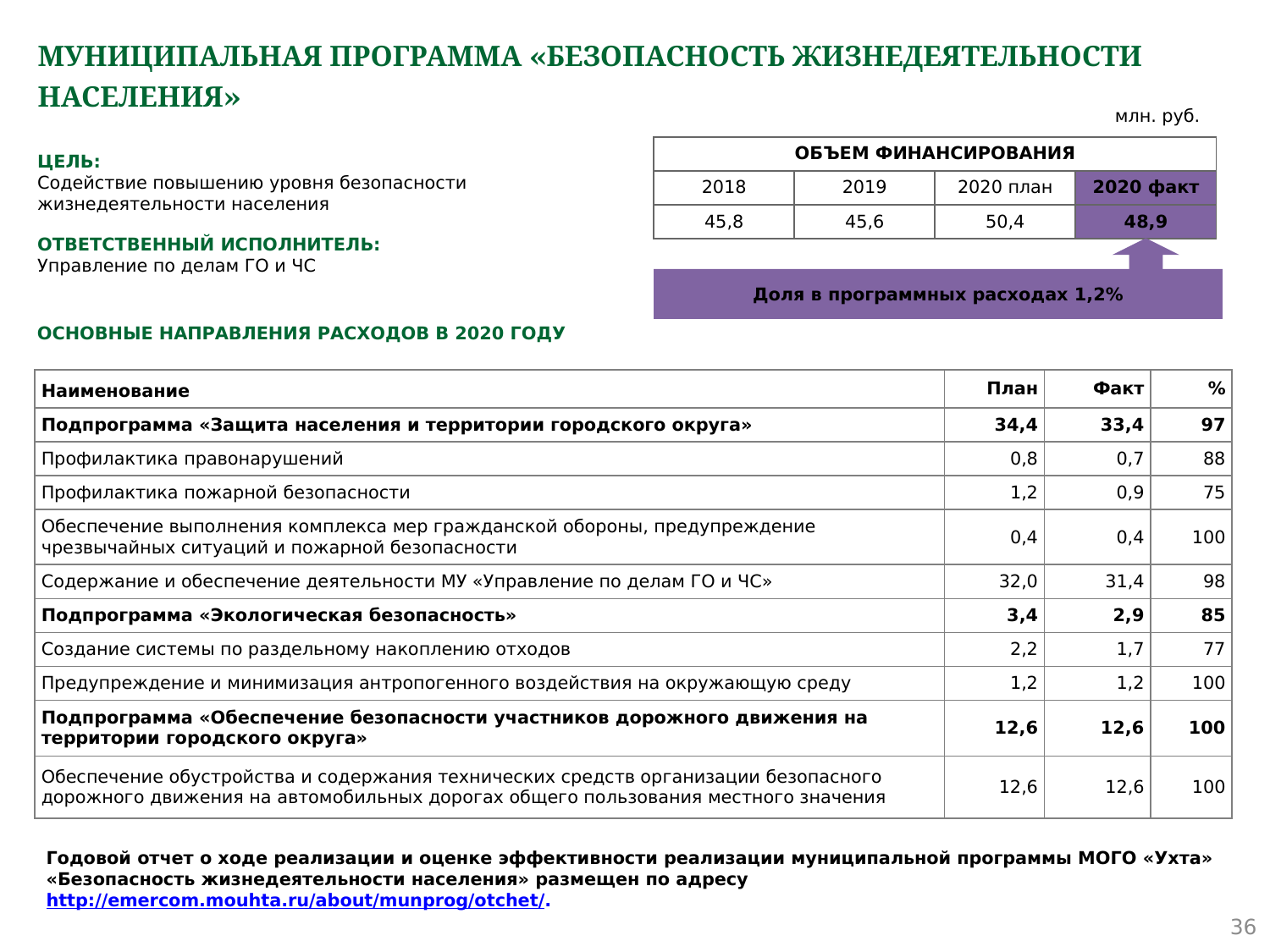

# МУНИЦИПАЛЬНАЯ ПРОГРАММА «БЕЗОПАСНОСТЬ ЖИЗНЕДЕЯТЕЛЬНОСТИ НАСЕЛЕНИЯ»
млн. руб.
| ОБЪЕМ ФИНАНСИРОВАНИЯ |  |  |  |
| --- | --- | --- | --- |
| 2018 | 2019 | 2020 план | 2020 факт |
| 45,8 | 45,6 | 50,4 | 48,9 |
ЦЕЛЬ:
Содействие повышению уровня безопасности
жизнедеятельности населения

ОТВЕТСТВЕННЫЙ ИСПОЛНИТЕЛЬ:
Управление по делам ГО и ЧС

Доля в программных расходах 1,2%
ОСНОВНЫЕ НАПРАВЛЕНИЯ РАСХОДОВ В 2020 ГОДУ
| Наименование | План | Факт | % |
| --- | --- | --- | --- |
| Подпрограмма «Защита населения и территории городского округа» | 34,4 | 33,4 | 97 |
| Профилактика правонарушений | 0,8 | 0,7 | 88 |
| Профилактика пожарной безопасности | 1,2 | 0,9 | 75 |
| Обеспечение выполнения комплекса мер гражданской обороны, предупреждение чрезвычайных ситуаций и пожарной безопасности | 0,4 | 0,4 | 100 |
| Содержание и обеспечение деятельности МУ «Управление по делам ГО и ЧС» | 32,0 | 31,4 | 98 |
| Подпрограмма «Экологическая безопасность» | 3,4 | 2,9 | 85 |
| Создание системы по раздельному накоплению отходов | 2,2 | 1,7 | 77 |
| Предупреждение и минимизация антропогенного воздействия на окружающую среду | 1,2 | 1,2 | 100 |
| Подпрограмма «Обеспечение безопасности участников дорожного движения на территории городского округа» | 12,6 | 12,6 | 100 |
| Обеспечение обустройства и содержания технических средств организации безопасного дорожного движения на автомобильных дорогах общего пользования местного значения | 12,6 | 12,6 | 100 |

Годовой отчет о ходе реализации и оценке эффективности реализации муниципальной программы МОГО «Ухта»
«Безопасность жизнедеятельности населения» размещен по адресу
http://emercom.mouhta.ru/about/munprog/otchet/.
36